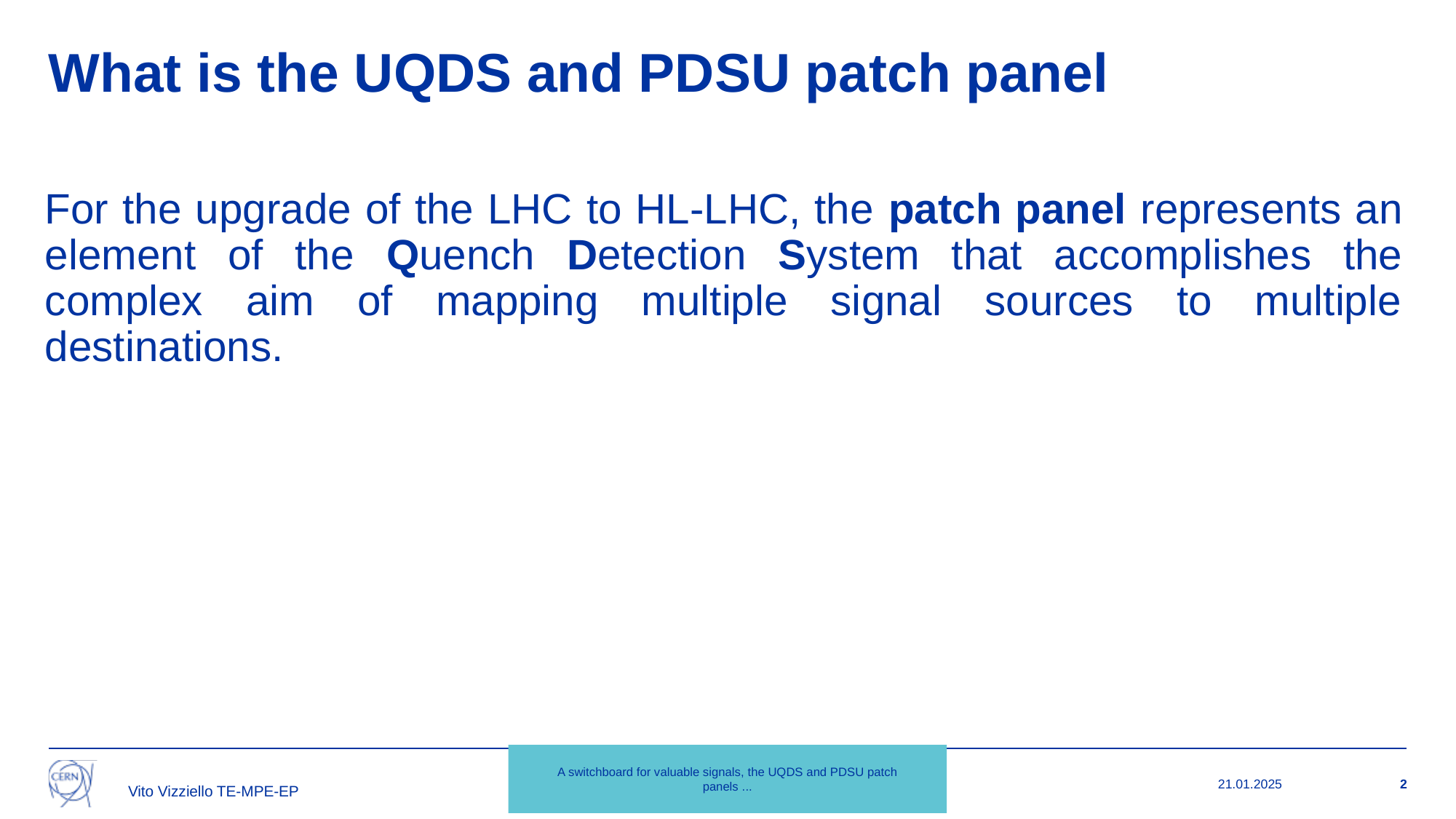

# What is the UQDS and PDSU patch panel
For the upgrade of the LHC to HL-LHC, the patch panel represents an element of the Quench Detection System that accomplishes the complex aim of mapping multiple signal sources to multiple destinations.

A switchboard for valuable signals, the UQDS and PDSU patch panels ...

Presenter | Presentation Title
21.01.2025
2
Vito Vizziello TE-MPE-EP